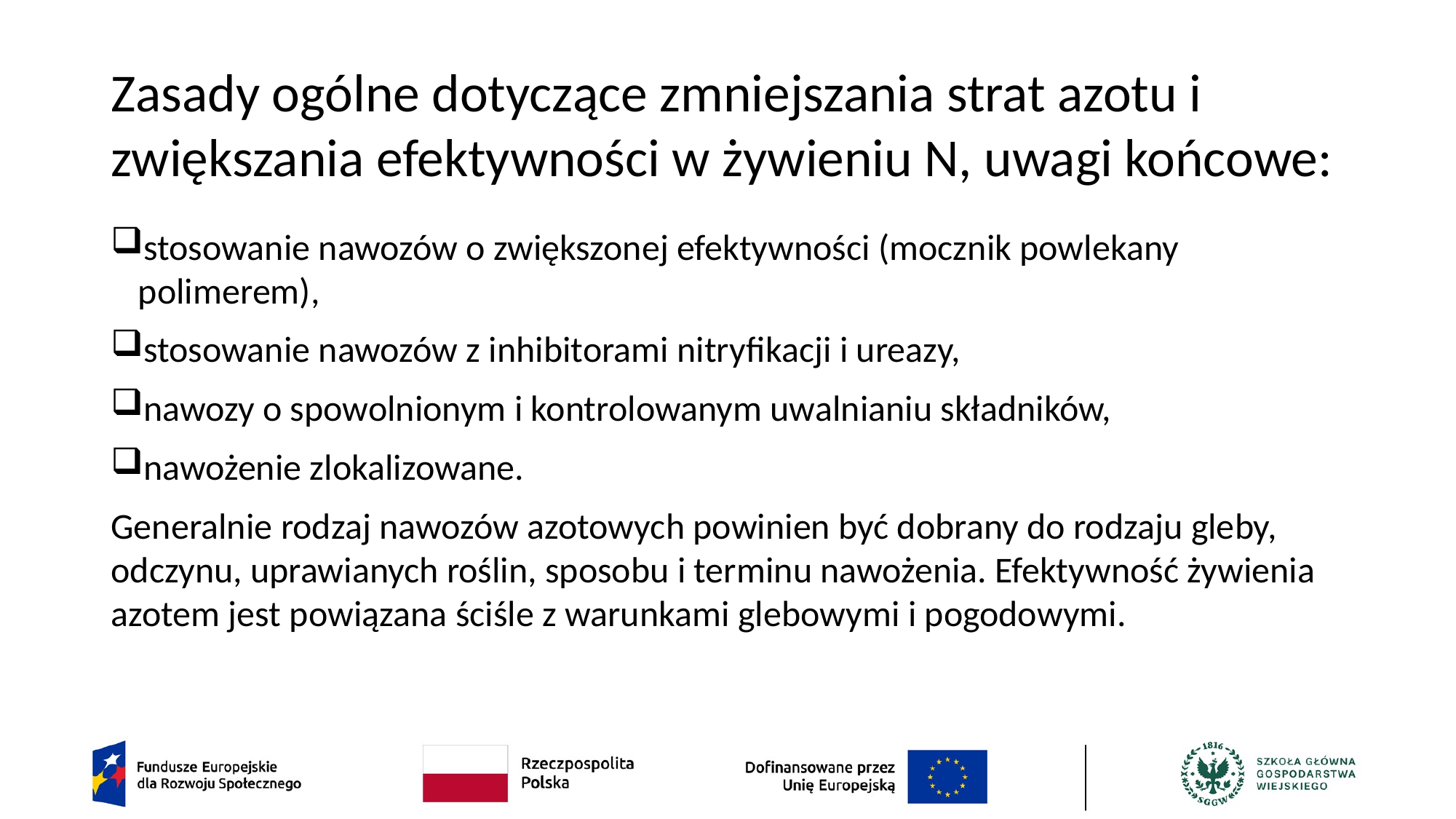

# Zasady ogólne dotyczące zmniejszania strat azotu i zwiększania efektywności w żywieniu N, uwagi końcowe:
stosowanie nawozów o zwiększonej efektywności (mocznik powlekany polimerem),
stosowanie nawozów z inhibitorami nitryfikacji i ureazy,
nawozy o spowolnionym i kontrolowanym uwalnianiu składników,
nawożenie zlokalizowane.
Generalnie rodzaj nawozów azotowych powinien być dobrany do rodzaju gleby, odczynu, uprawianych roślin, sposobu i terminu nawożenia. Efektywność żywienia azotem jest powiązana ściśle z warunkami glebowymi i pogodowymi.